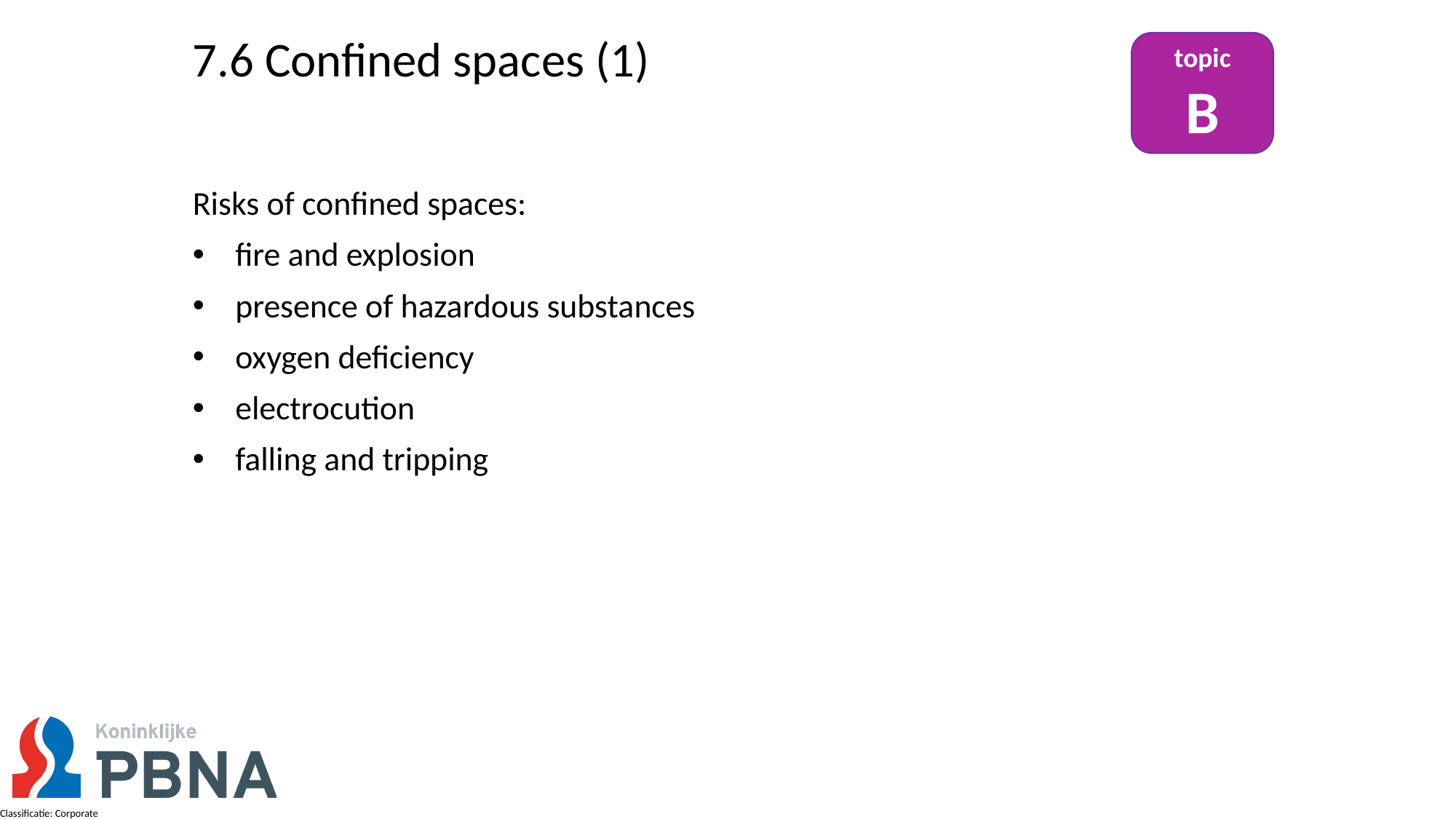

# 7.6 Confined spaces (1)
topic
B
Risks of confined spaces:
fire and explosion
presence of hazardous substances
oxygen deficiency
electrocution
falling and tripping